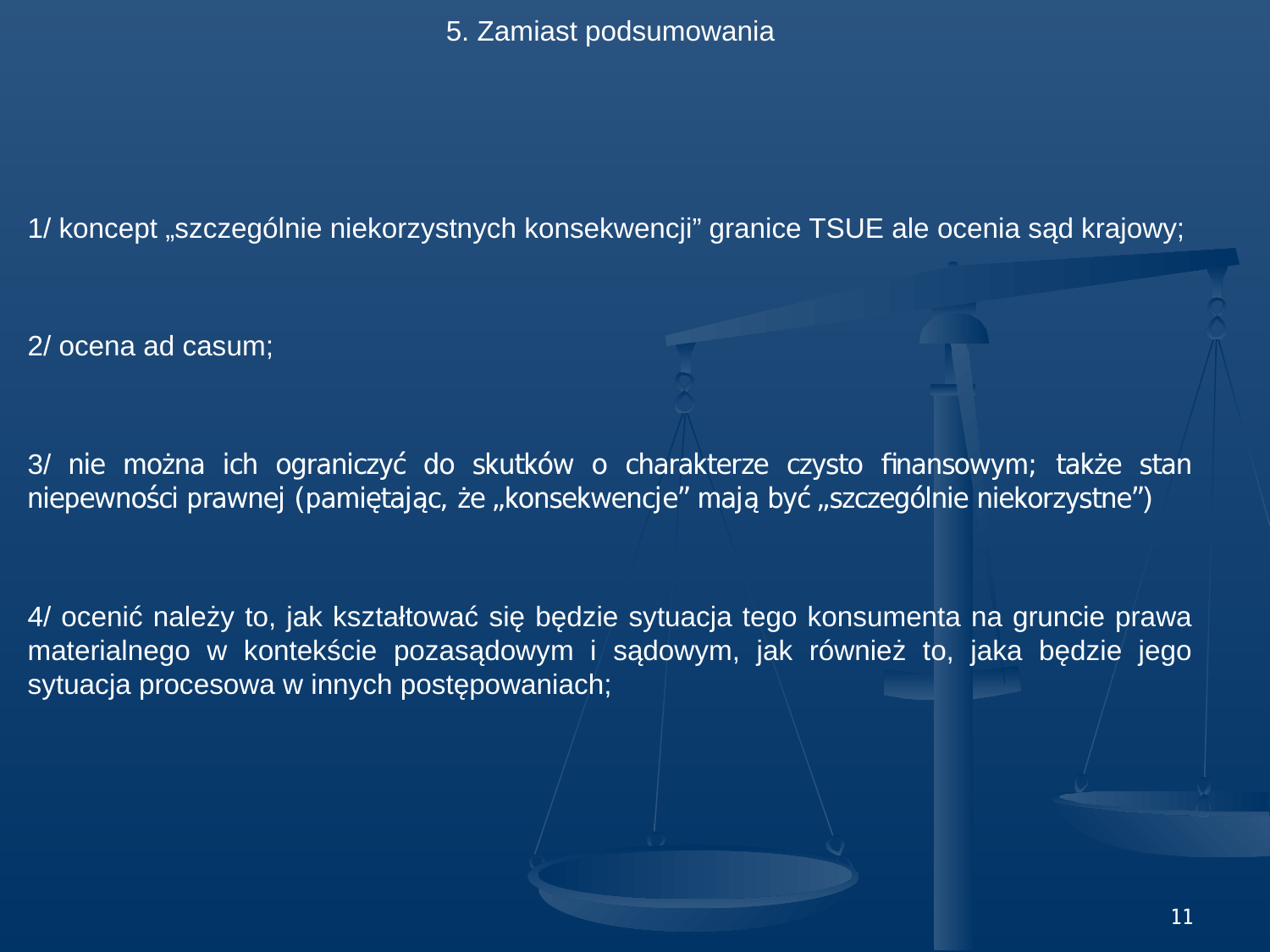

5. Zamiast podsumowania

1/ koncept „szczególnie niekorzystnych konsekwencji” granice TSUE ale ocenia sąd krajowy;

2/ ocena ad casum;

3/ nie można ich ograniczyć do skutków o charakterze czysto finansowym; także stan niepewności prawnej (pamiętając, że „konsekwencje” mają być „szczególnie niekorzystne”)

4/ ocenić należy to, jak kształtować się będzie sytuacja tego konsumenta na gruncie prawa materialnego w kontekście pozasądowym i sądowym, jak również to, jaka będzie jego sytuacja procesowa w innych postępowaniach;

11